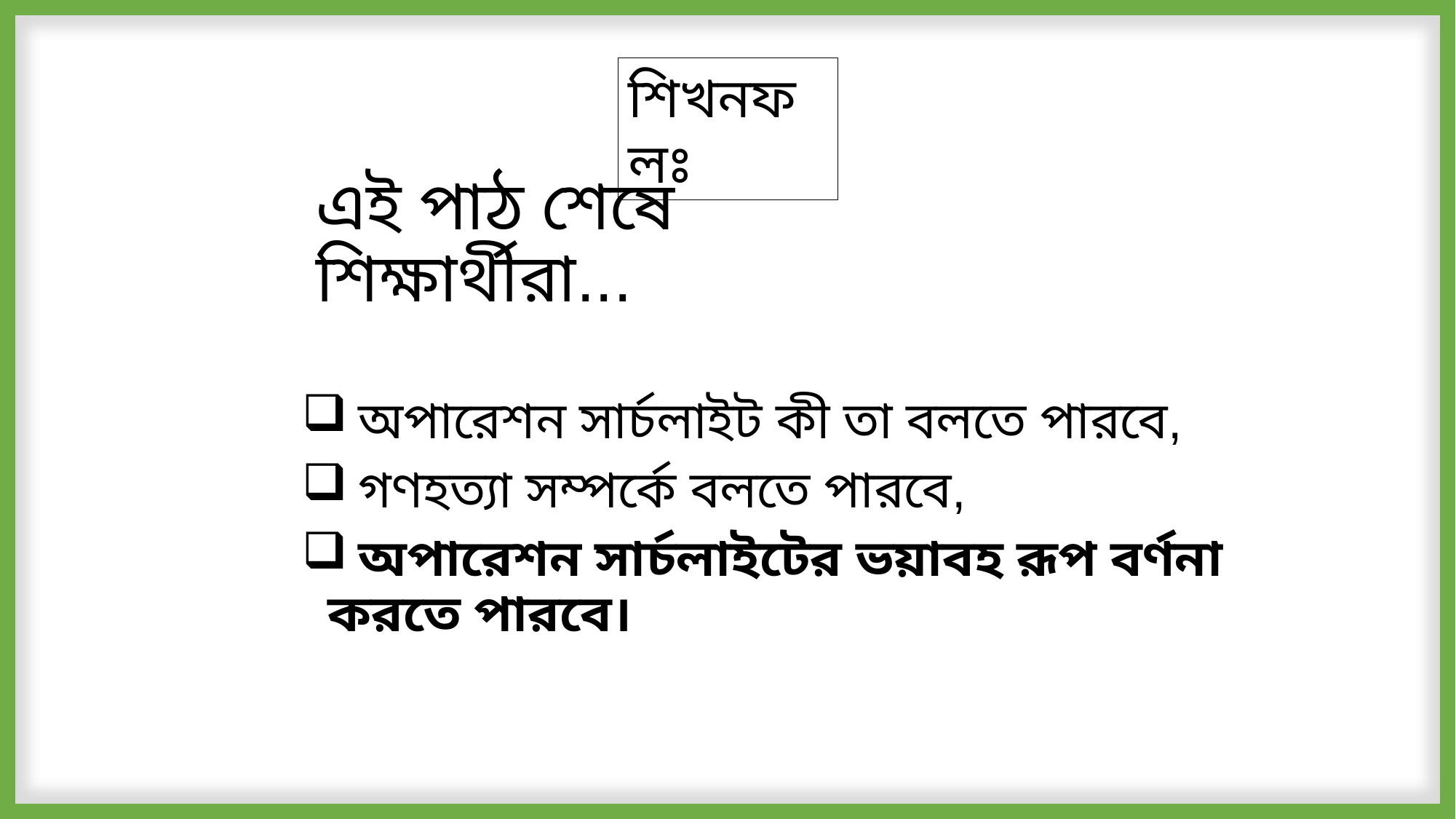

শিখনফলঃ
# এই পাঠ শেষে শিক্ষার্থীরা...
 অপারেশন সার্চলাইট কী তা বলতে পারবে,
 গণহত্যা সম্পর্কে বলতে পারবে,
 অপারেশন সার্চলাইটের ভয়াবহ রূপ বর্ণনা করতে পারবে।